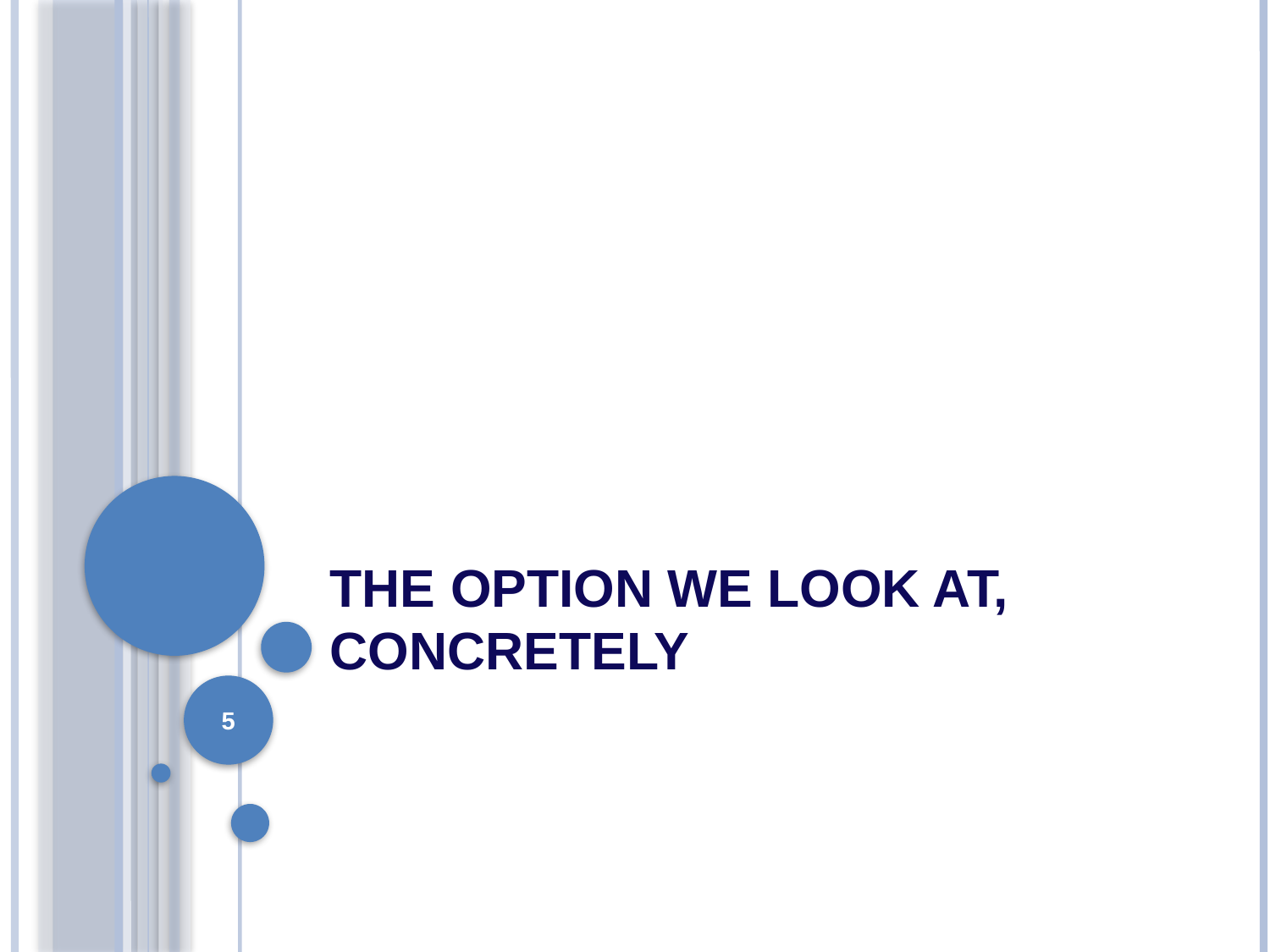

# The option we look at, Concretely
5